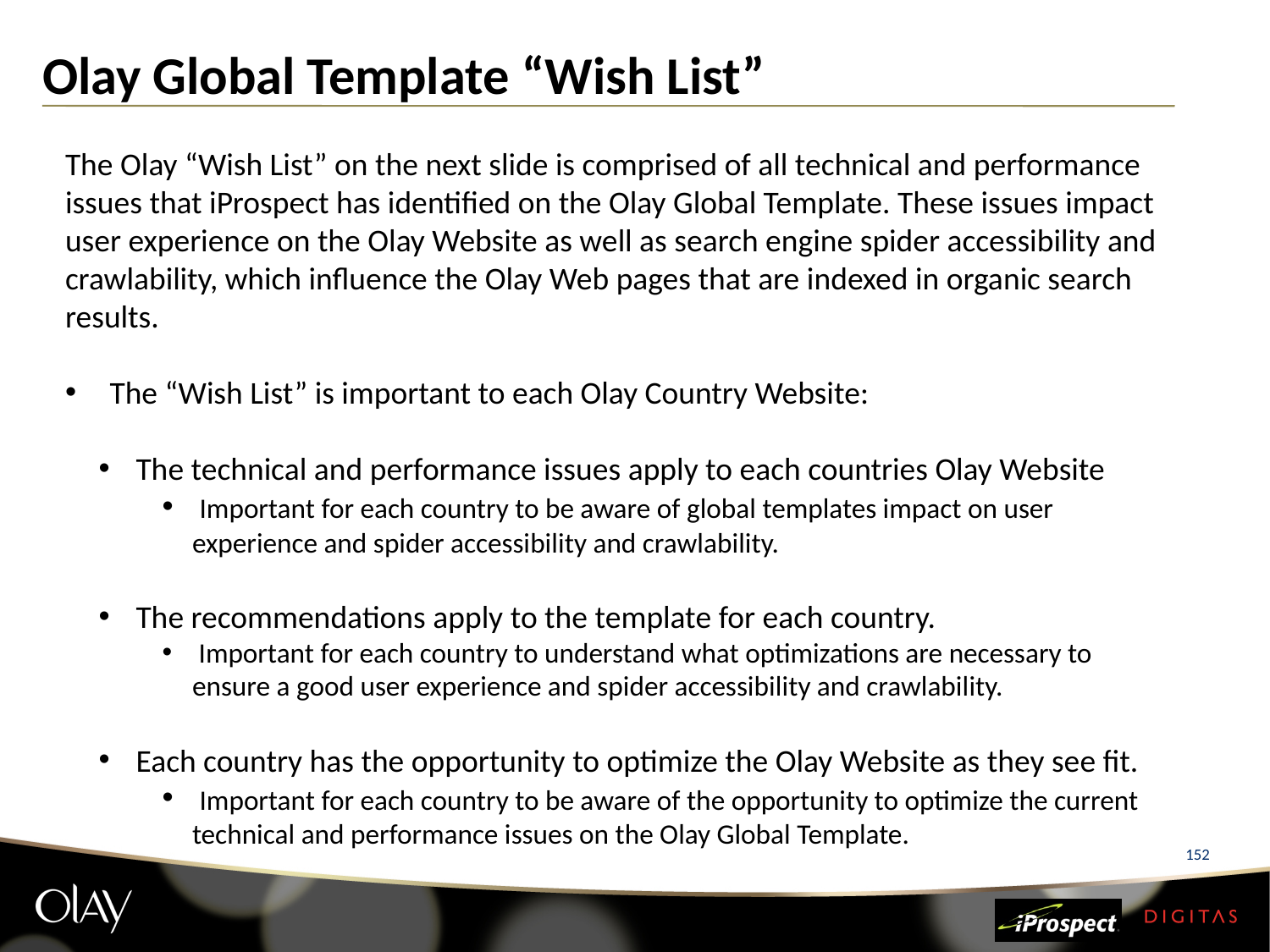

# Olay Global Template “Wish List”
The Olay “Wish List” on the next slide is comprised of all technical and performance issues that iProspect has identified on the Olay Global Template. These issues impact user experience on the Olay Website as well as search engine spider accessibility and crawlability, which influence the Olay Web pages that are indexed in organic search results.

  The “Wish List” is important to each Olay Country Website:

 The technical and performance issues apply to each countries Olay Website
 Important for each country to be aware of global templates impact on user experience and spider accessibility and crawlability.

 The recommendations apply to the template for each country.
 Important for each country to understand what optimizations are necessary to ensure a good user experience and spider accessibility and crawlability.

 Each country has the opportunity to optimize the Olay Website as they see fit.
 Important for each country to be aware of the opportunity to optimize the current technical and performance issues on the Olay Global Template.
152